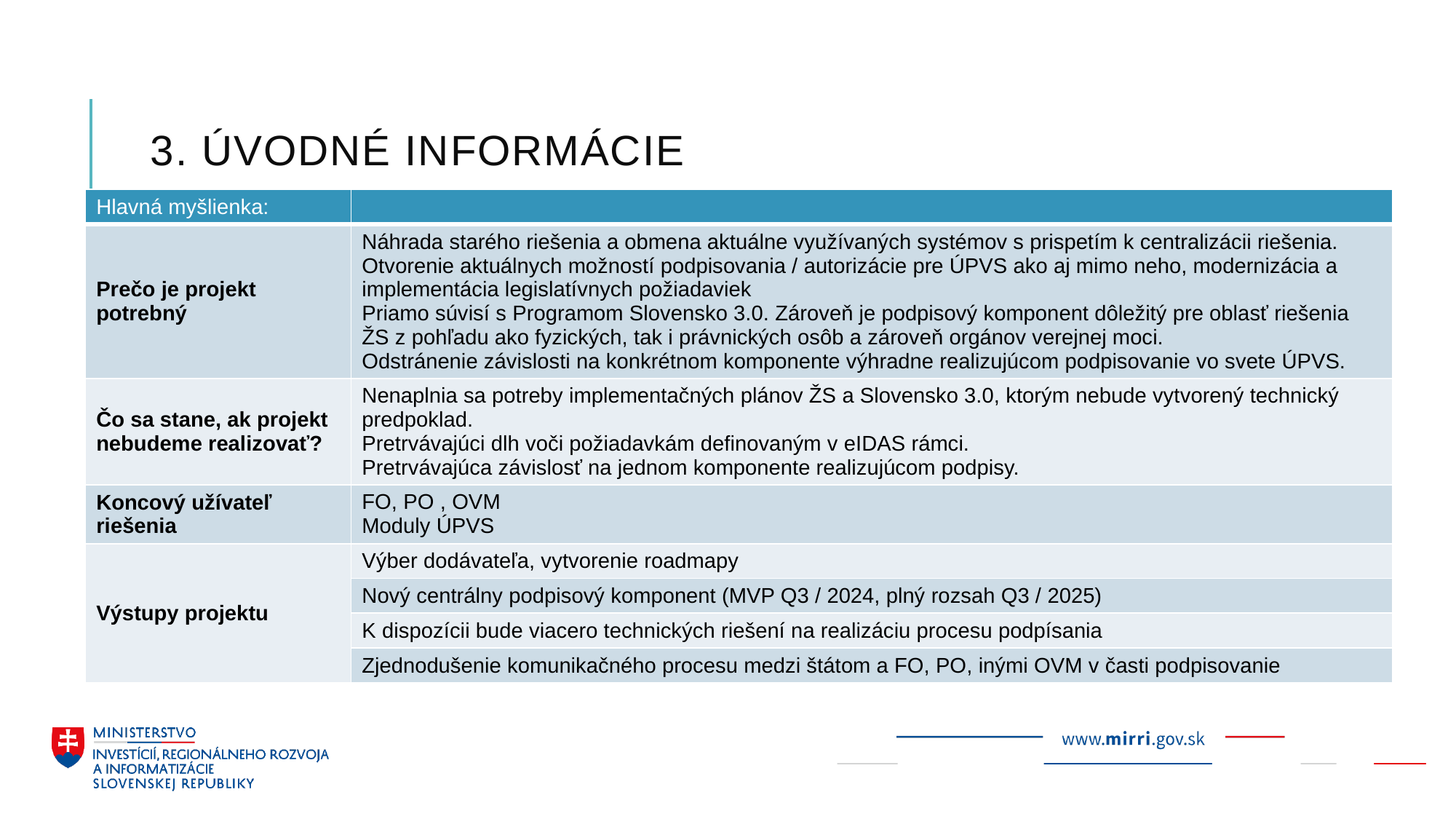

# 3. Úvodné informácie
| Hlavná myšlienka: |  |
| --- | --- |
| Prečo je projekt potrebný | Náhrada starého riešenia a obmena aktuálne využívaných systémov s prispetím k centralizácii riešenia. Otvorenie aktuálnych možností podpisovania / autorizácie pre ÚPVS ako aj mimo neho, modernizácia a implementácia legislatívnych požiadaviek Priamo súvisí s Programom Slovensko 3.0. Zároveň je podpisový komponent dôležitý pre oblasť riešenia ŽS z pohľadu ako fyzických, tak i právnických osôb a zároveň orgánov verejnej moci. Odstránenie závislosti na konkrétnom komponente výhradne realizujúcom podpisovanie vo svete ÚPVS. |
| Čo sa stane, ak projekt nebudeme realizovať? | Nenaplnia sa potreby implementačných plánov ŽS a Slovensko 3.0, ktorým nebude vytvorený technický predpoklad. Pretrvávajúci dlh voči požiadavkám definovaným v eIDAS rámci. Pretrvávajúca závislosť na jednom komponente realizujúcom podpisy. |
| Koncový užívateľ riešenia | FO, PO , OVM Moduly ÚPVS |
| Výstupy projektu | Výber dodávateľa, vytvorenie roadmapy |
|  | Nový centrálny podpisový komponent (MVP Q3 / 2024, plný rozsah Q3 / 2025) |
|  | K dispozícii bude viacero technických riešení na realizáciu procesu podpísania |
|  | Zjednodušenie komunikačného procesu medzi štátom a FO, PO, inými OVM v časti podpisovanie |